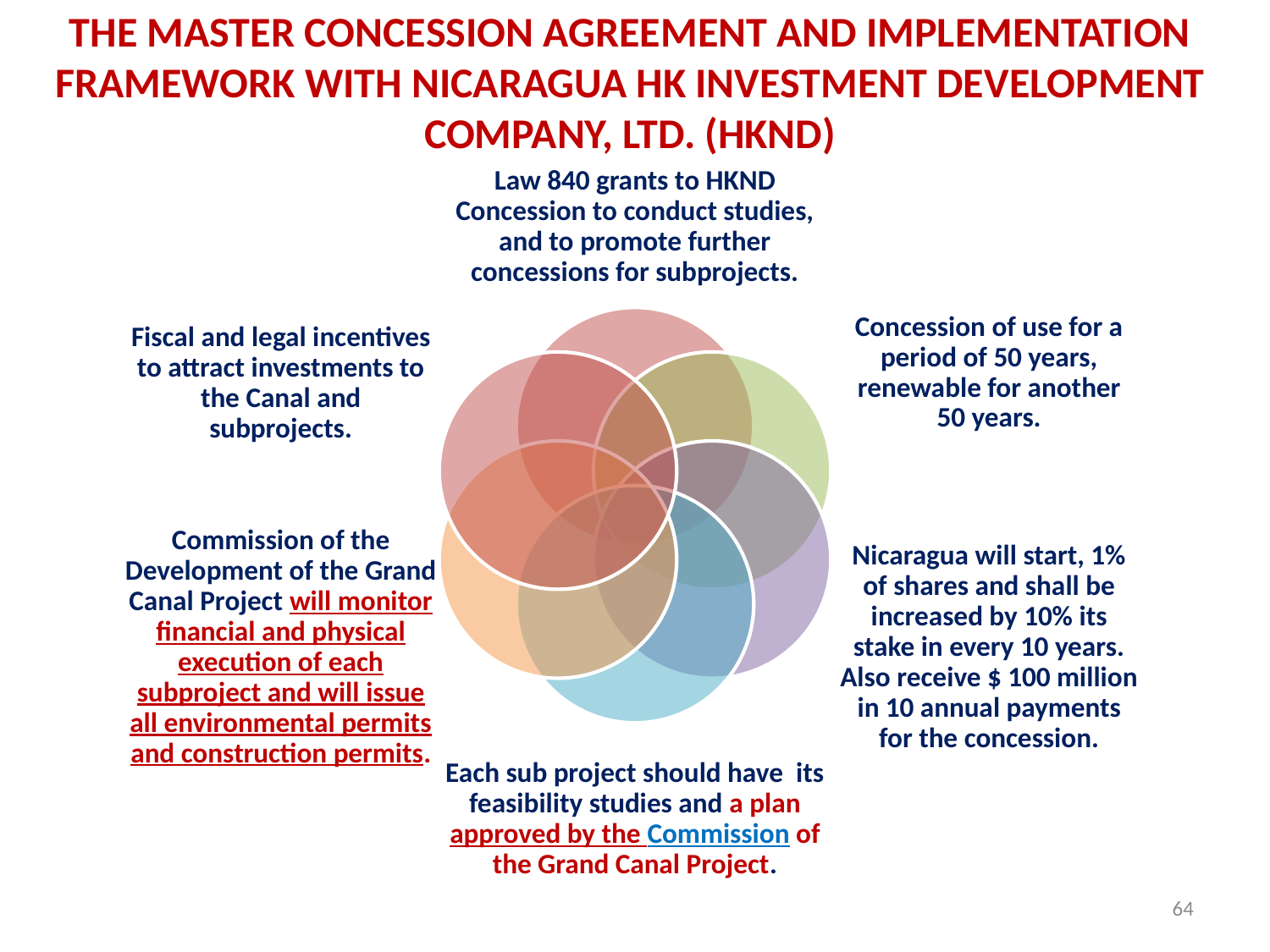

# THE MASTER CONCESSION AGREEMENT AND IMPLEMENTATION FRAMEWORK WITH NICARAGUA HK INVESTMENT DEVELOPMENT COMPANY, LTD. (HKND)
Law 840 grants to HKND Concession to conduct studies, and to promote further concessions for subprojects.
Concession of use for a period of 50 years, renewable for another 50 years.
Nicaragua will start, 1% of shares and shall be increased by 10% its stake in every 10 years. Also receive $ 100 million in 10 annual payments for the concession.
Each sub project should have  its feasibility studies and a plan approved by the Commission of the Grand Canal Project.
Commission of the Development of the Grand Canal Project will monitor financial and physical execution of each subproject and will issue all environmental permits and construction permits.
Fiscal and legal incentives to attract investments to the Canal and subprojects.
64